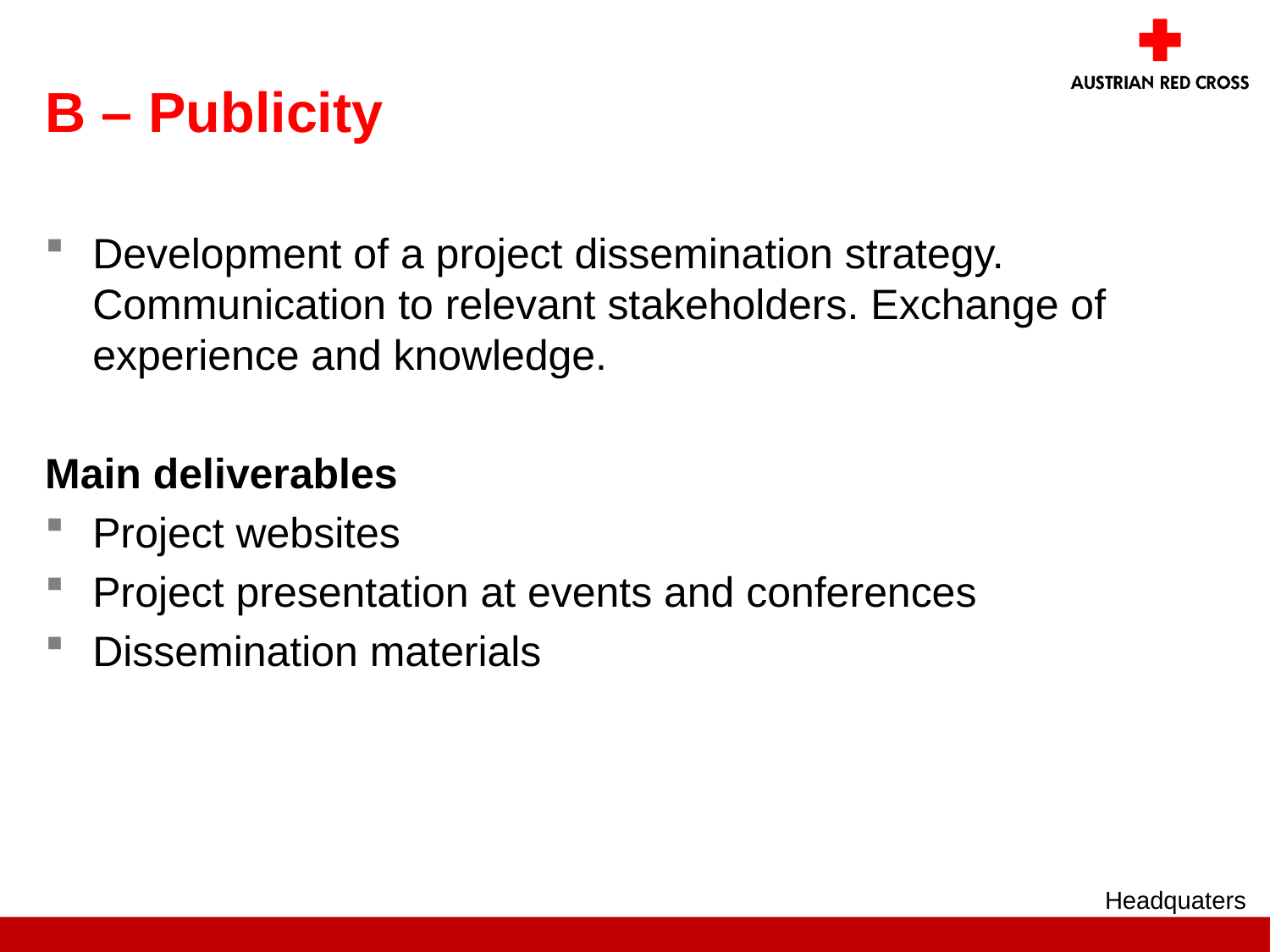

# B – Publicity
Development of a project dissemination strategy. Communication to relevant stakeholders. Exchange of experience and knowledge.

Main deliverables
Project websites
Project presentation at events and conferences
Dissemination materials
Headquaters